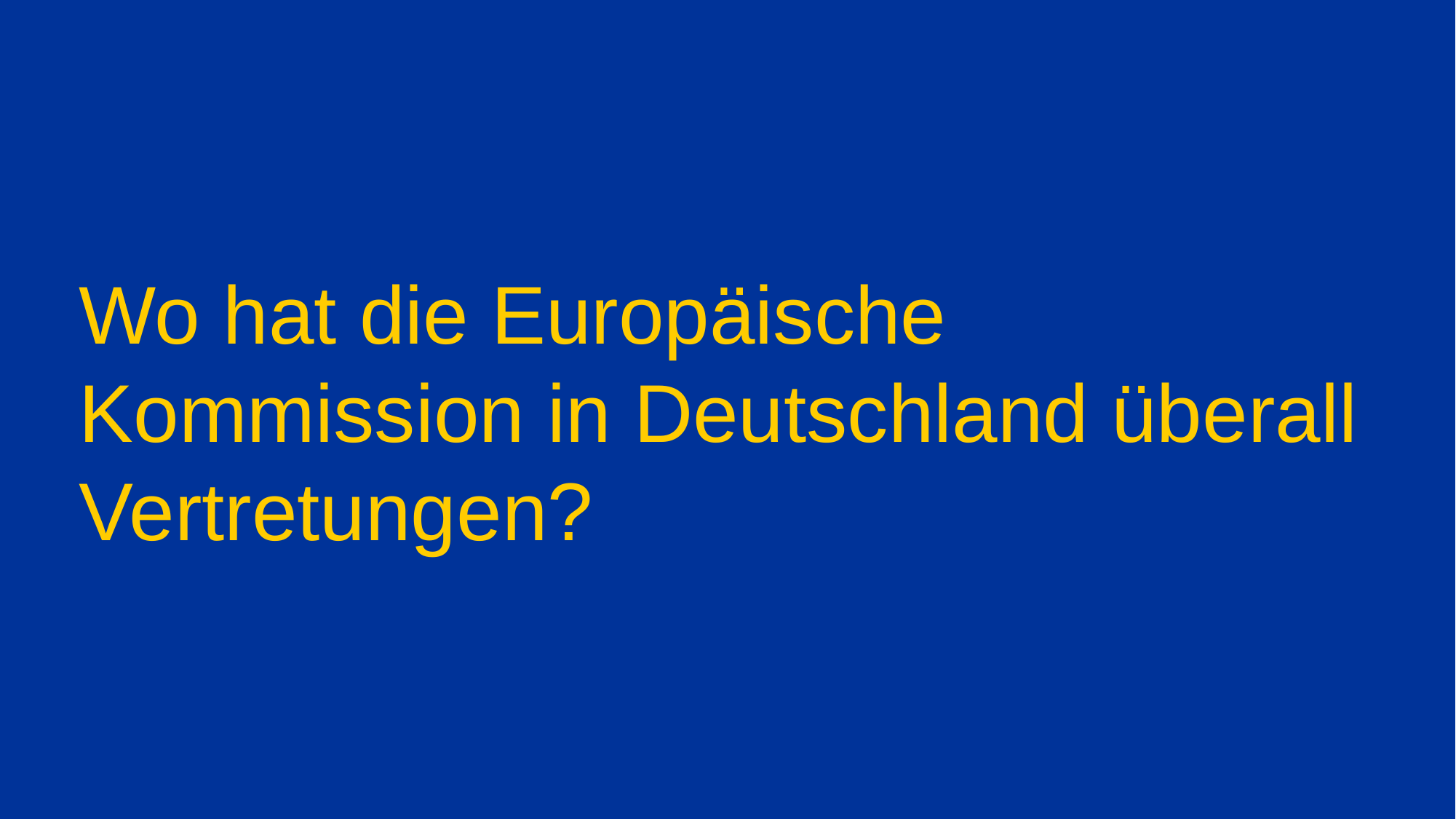

# Wo hat die Europäische Kommission in Deutschland überall Vertretungen?